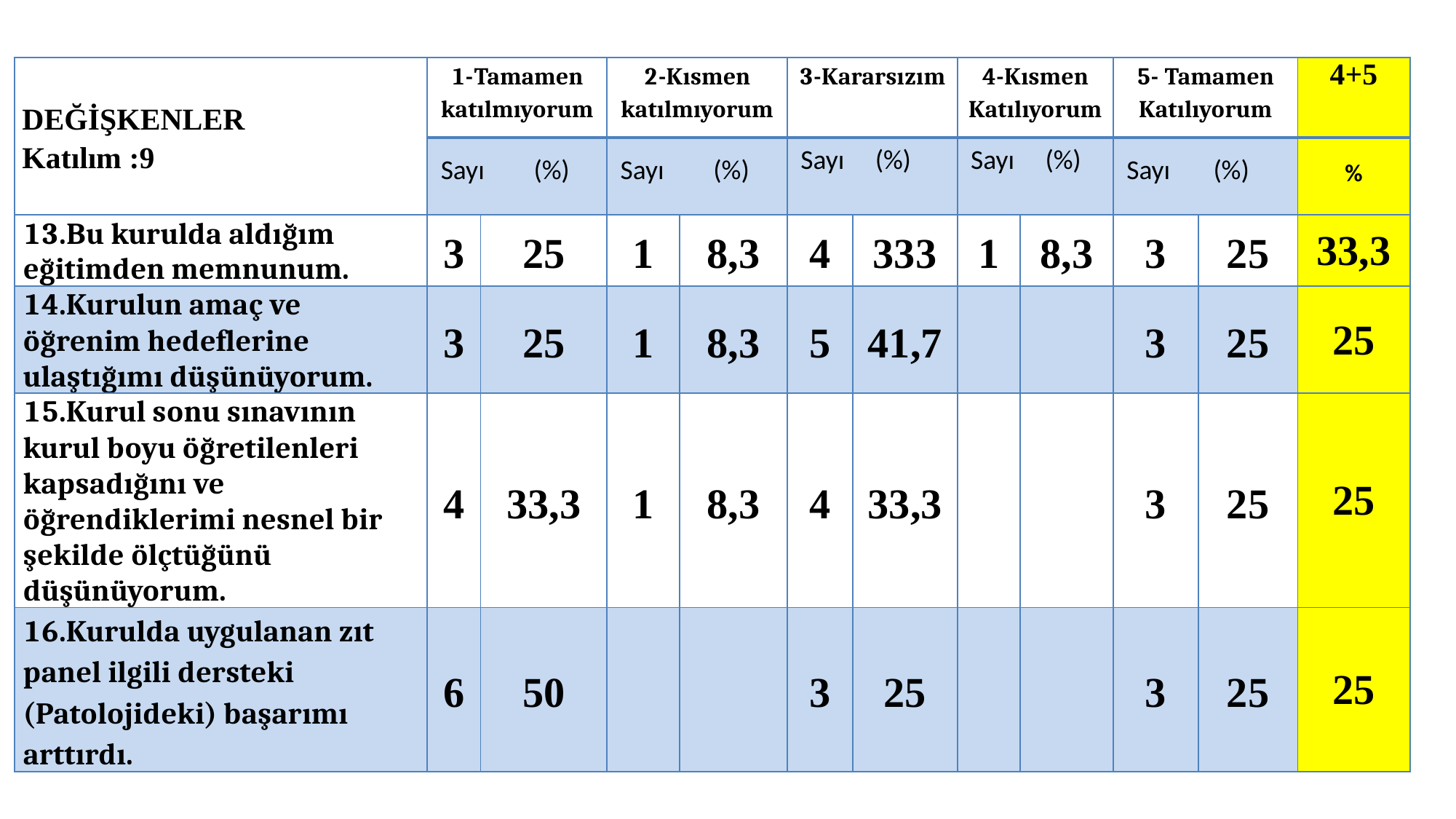

| DEĞİŞKENLER Katılım :9 | 1-Tamamen katılmıyorum |  | 2-Kısmen katılmıyorum |  | 3-Kararsızım |  | 4-Kısmen Katılıyorum |  | 5- Tamamen Katılıyorum |  | 4+5 |
| --- | --- | --- | --- | --- | --- | --- | --- | --- | --- | --- | --- |
|  | Sayı (%) |  | Sayı (%) |  | Sayı (%) |  | Sayı (%) |  | Sayı (%) |  | % |
| 13.Bu kurulda aldığım eğitimden memnunum. | 3 | 25 | 1 | 8,3 | 4 | 333 | 1 | 8,3 | 3 | 25 | 33,3 |
| 14.Kurulun amaç ve öğrenim hedeflerine ulaştığımı düşünüyorum. | 3 | 25 | 1 | 8,3 | 5 | 41,7 |  |  | 3 | 25 | 25 |
| 15.Kurul sonu sınavının kurul boyu öğretilenleri kapsadığını ve öğrendiklerimi nesnel bir şekilde ölçtüğünü düşünüyorum. | 4 | 33,3 | 1 | 8,3 | 4 | 33,3 |  |  | 3 | 25 | 25 |
| 16.Kurulda uygulanan zıt panel ilgili dersteki (Patolojideki) başarımı arttırdı. | 6 | 50 |  |  | 3 | 25 |  |  | 3 | 25 | 25 |